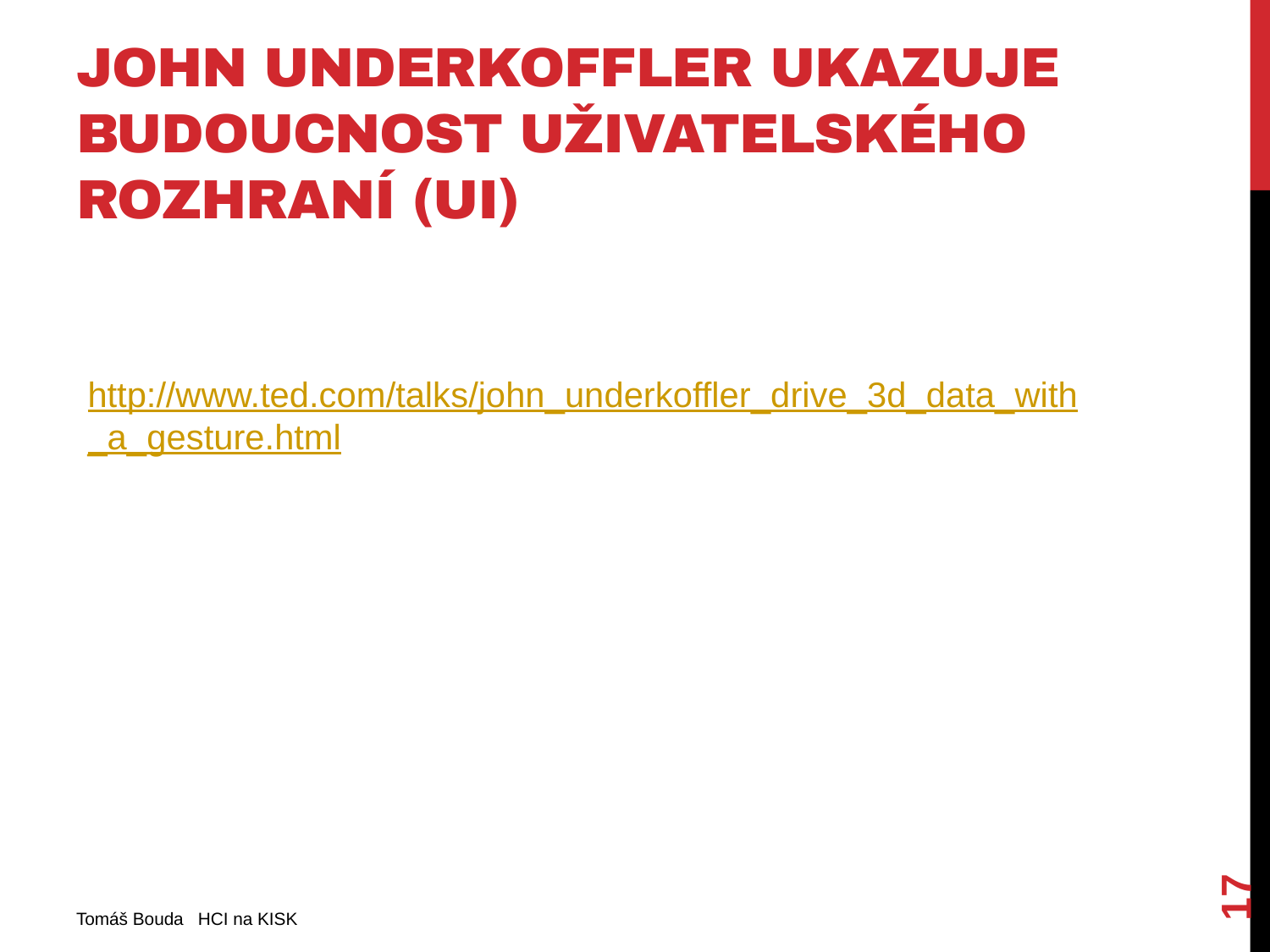

# John Underkoffler ukazuje budoucnost uživatelského rozhraní (UI)
http://www.ted.com/talks/john_underkoffler_drive_3d_data_with_a_gesture.html
17
Tomáš Bouda   HCI na KISK